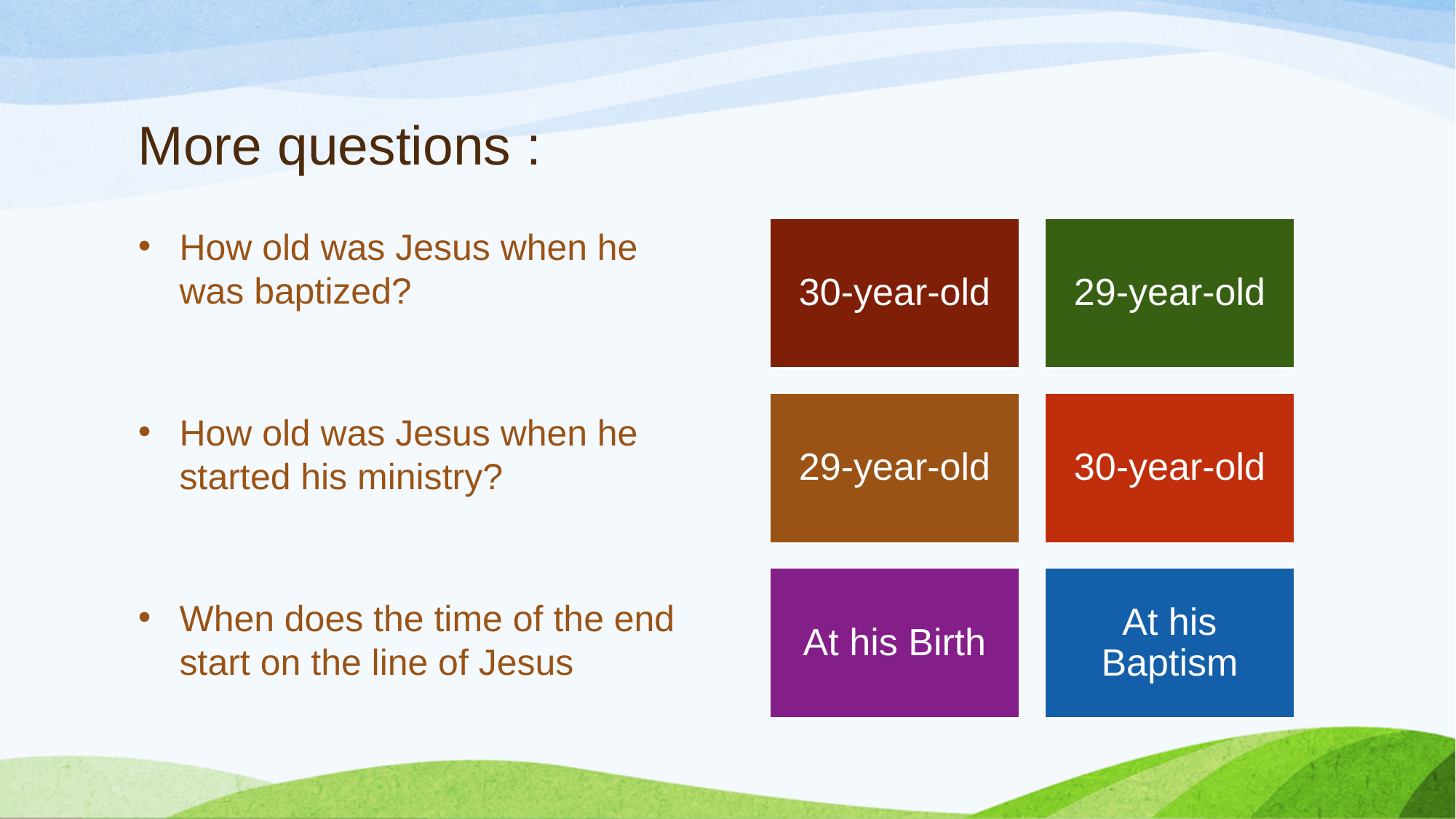

# More questions :
How old was Jesus when he was baptized?

How old was Jesus when he started his ministry?

When does the time of the end start on the line of Jesus
30-year-old
29-year-old
29-year-old
30-year-old
At his Birth
At his Baptism